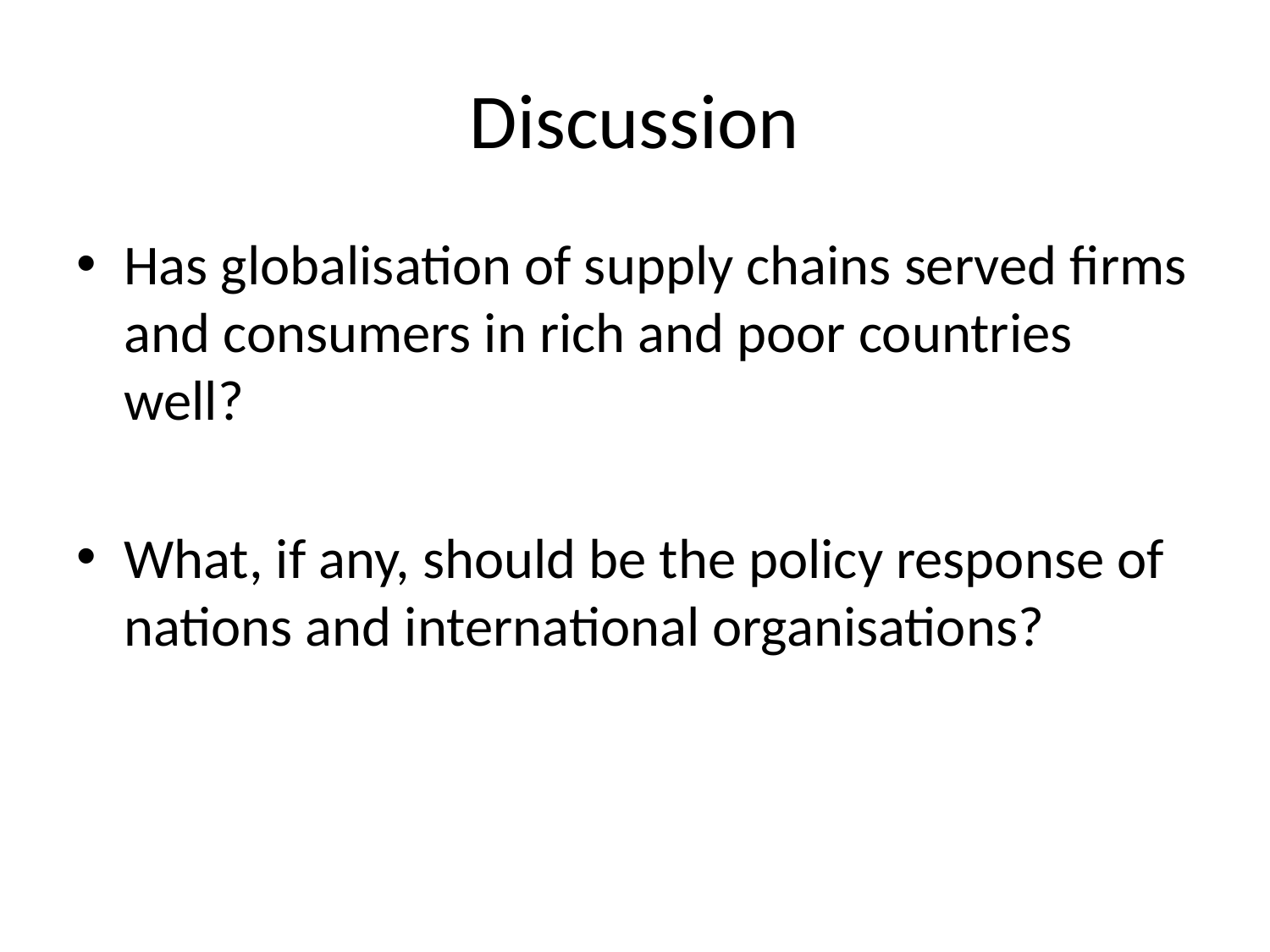

# Discussion
Has globalisation of supply chains served firms and consumers in rich and poor countries well?

What, if any, should be the policy response of nations and international organisations?